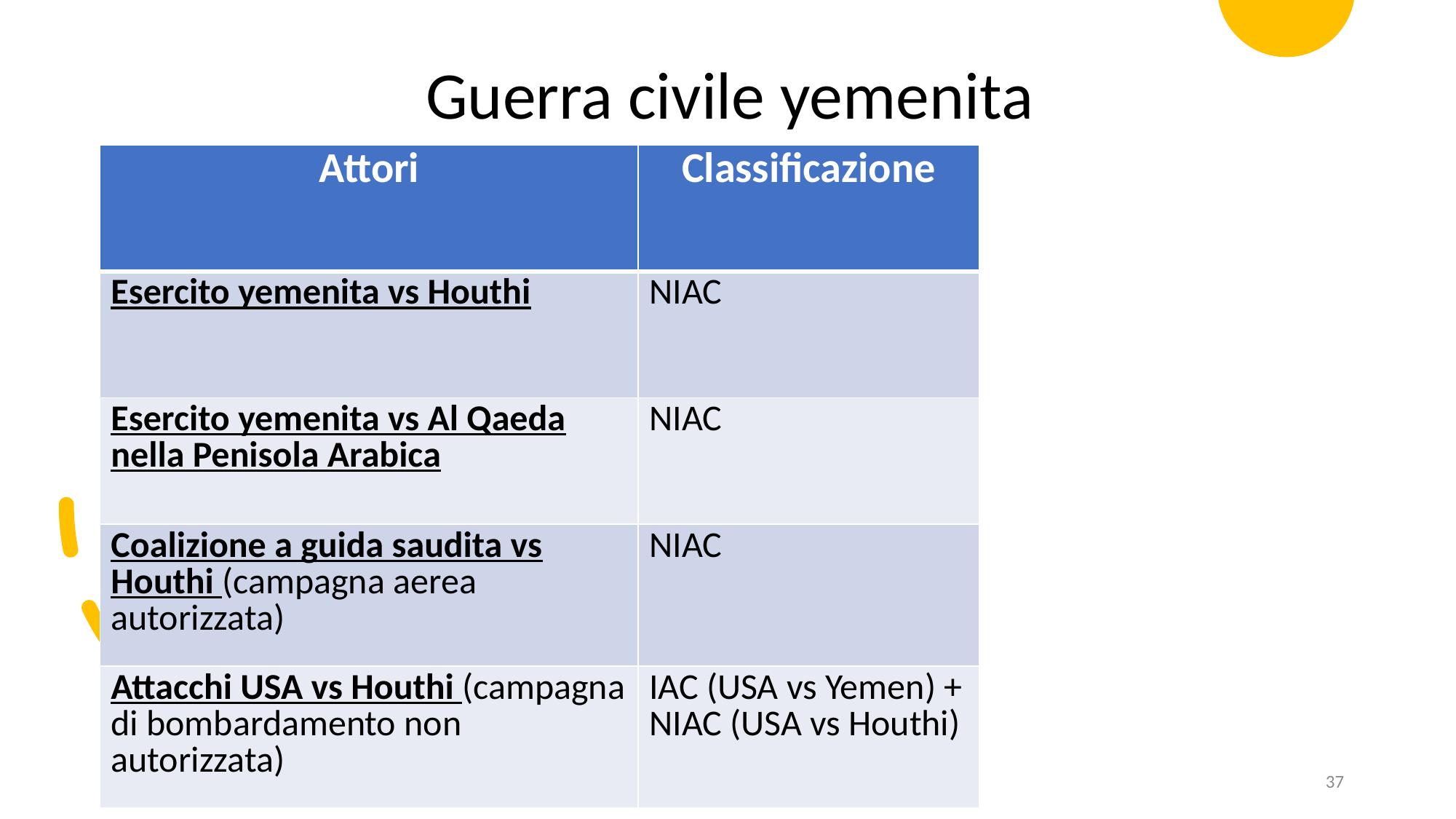

Guerra civile yemenita
| Attori | Classificazione |
| --- | --- |
| Esercito yemenita vs Houthi | NIAC |
| Esercito yemenita vs Al Qaeda nella Penisola Arabica | NIAC |
| Coalizione a guida saudita vs Houthi (campagna aerea autorizzata) | NIAC |
| Attacchi USA vs Houthi (campagna di bombardamento non autorizzata) | IAC (USA vs Yemen) + NIAC (USA vs Houthi) |

37